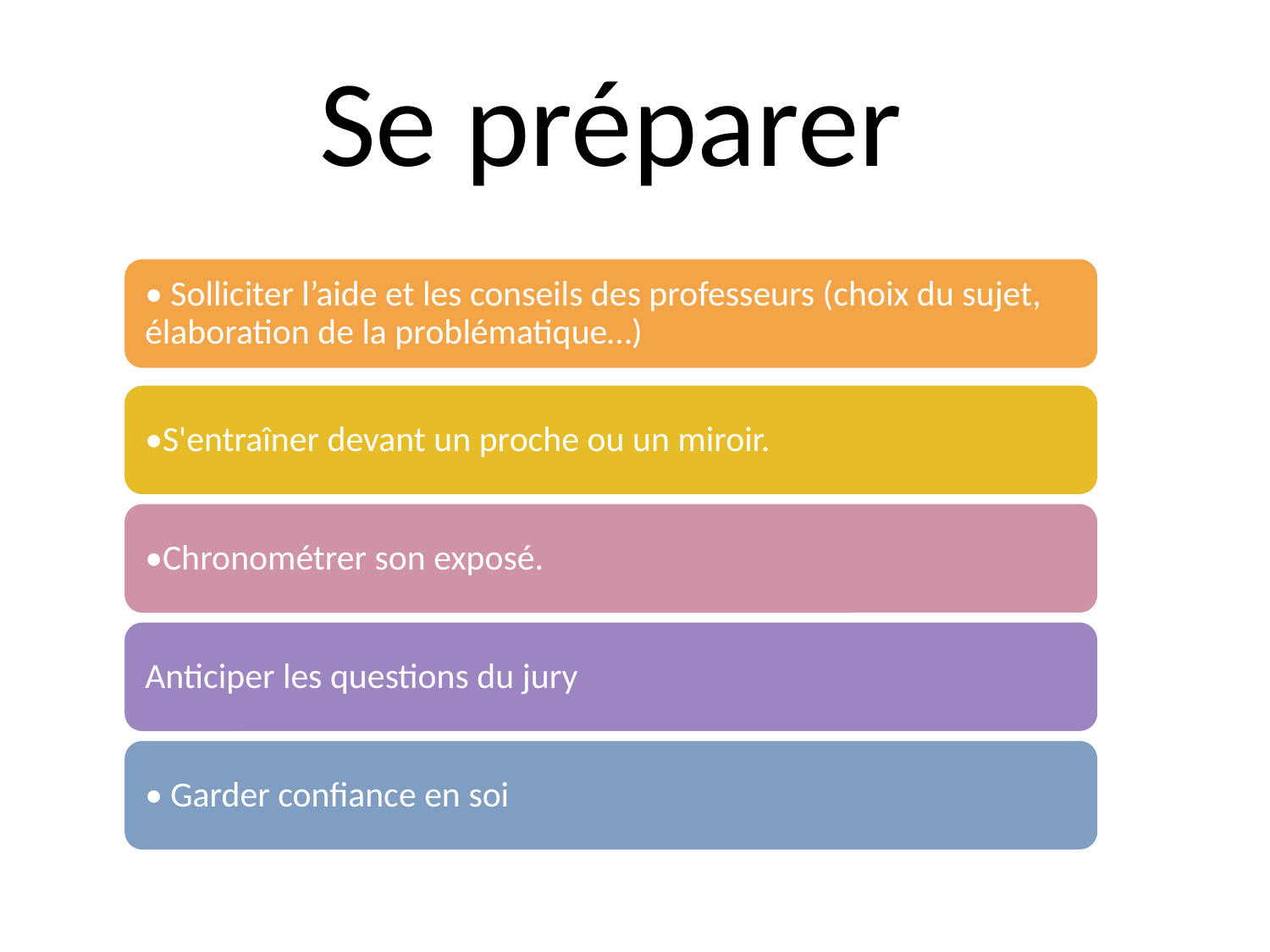

# Se préparer
• Solliciter l’aide et les conseils des professeurs (choix du sujet, élaboration de la problématique…)
•S'entraîner devant un proche ou un miroir.
•Chronométrer son exposé.
Anticiper les questions du jury
• Garder confiance en soi